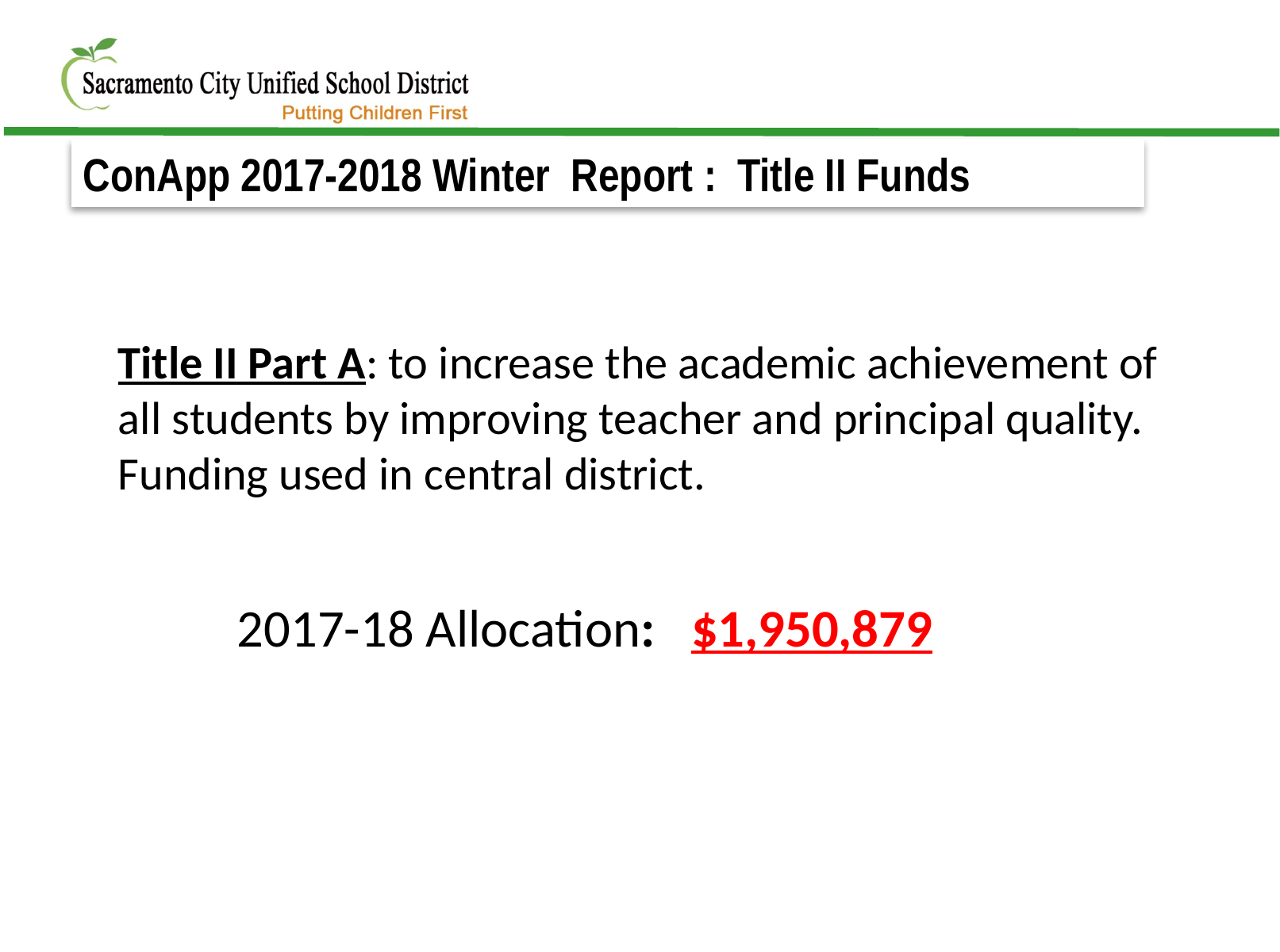

ConApp 2017-2018 Winter  Report :  Title II Funds

Title II Part A: to increase the academic achievement of all students by improving teacher and principal quality. Funding used in central district.

	2017-18 Allocation:   $1,950,879